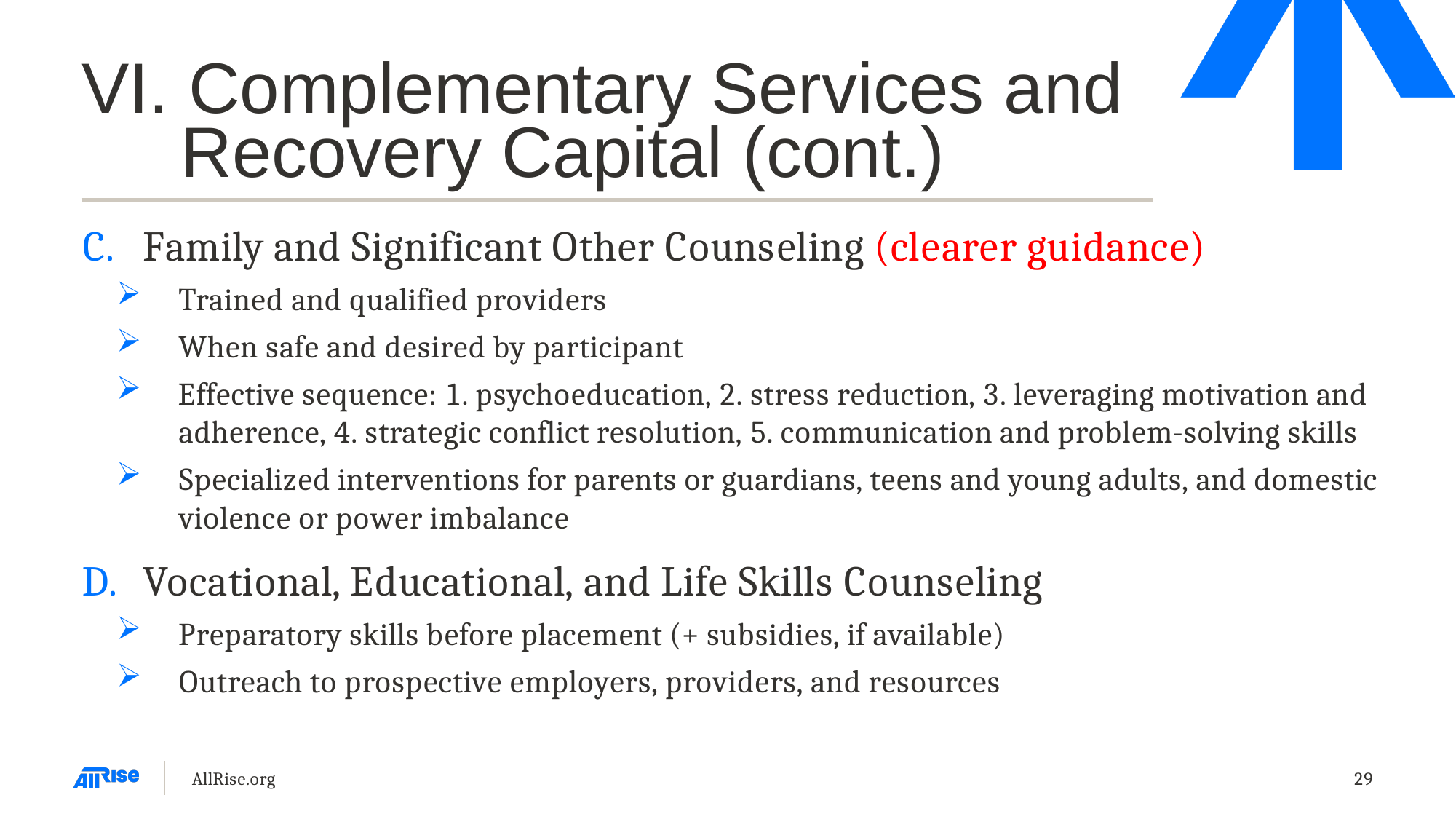

# VI. Complementary Services and Recovery Capital (cont.)
Family and Significant Other Counseling (clearer guidance)
Trained and qualified providers
When safe and desired by participant
Effective sequence: 1. psychoeducation, 2. stress reduction, 3. leveraging motivation and adherence, 4. strategic conflict resolution, 5. communication and problem-solving skills
Specialized interventions for parents or guardians, teens and young adults, and domestic violence or power imbalance
Vocational, Educational, and Life Skills Counseling
Preparatory skills before placement (+ subsidies, if available)
Outreach to prospective employers, providers, and resources

AllRise.org
29